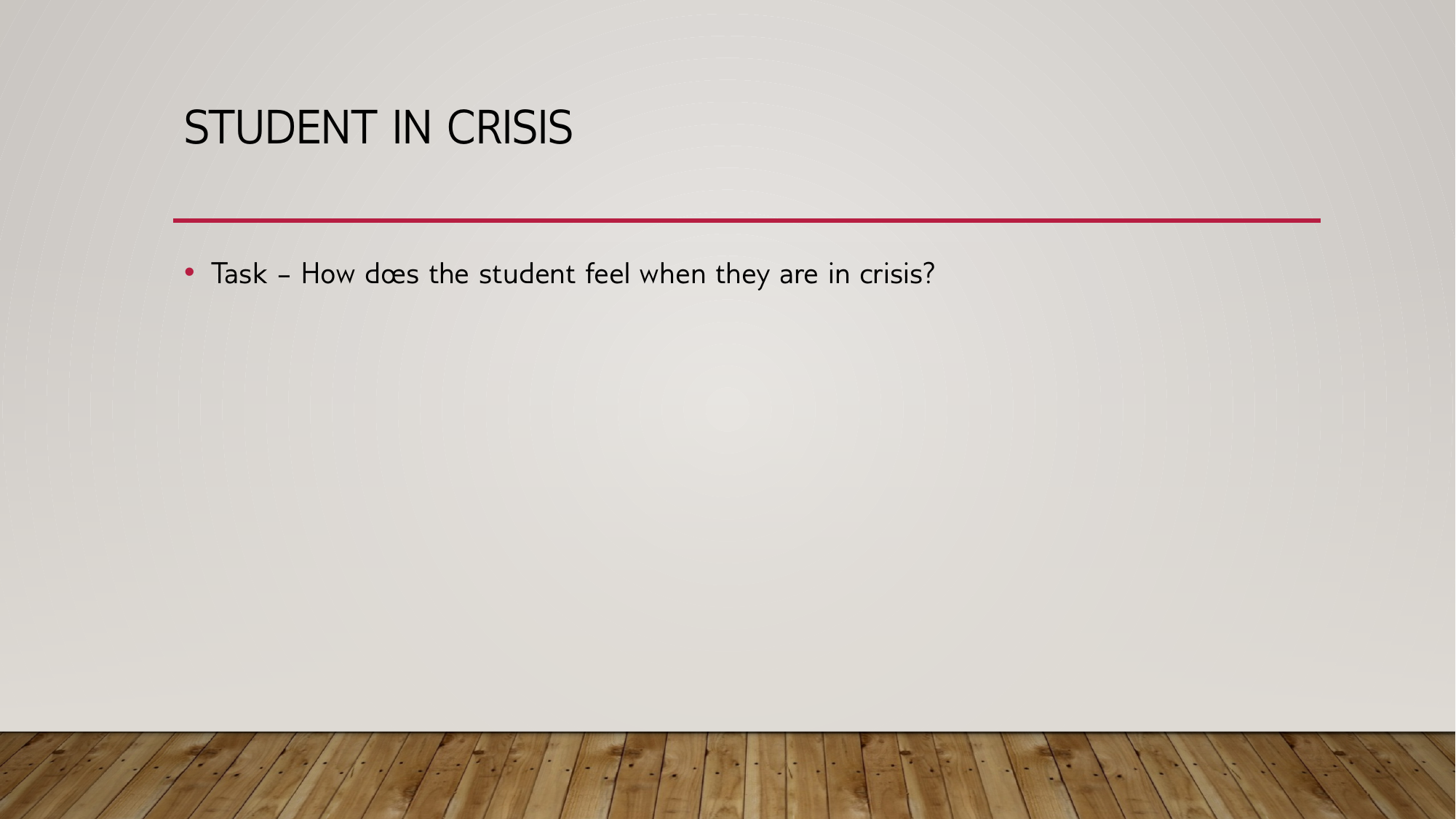

# Student in crisis
Task – How does the student feel when they are in crisis?